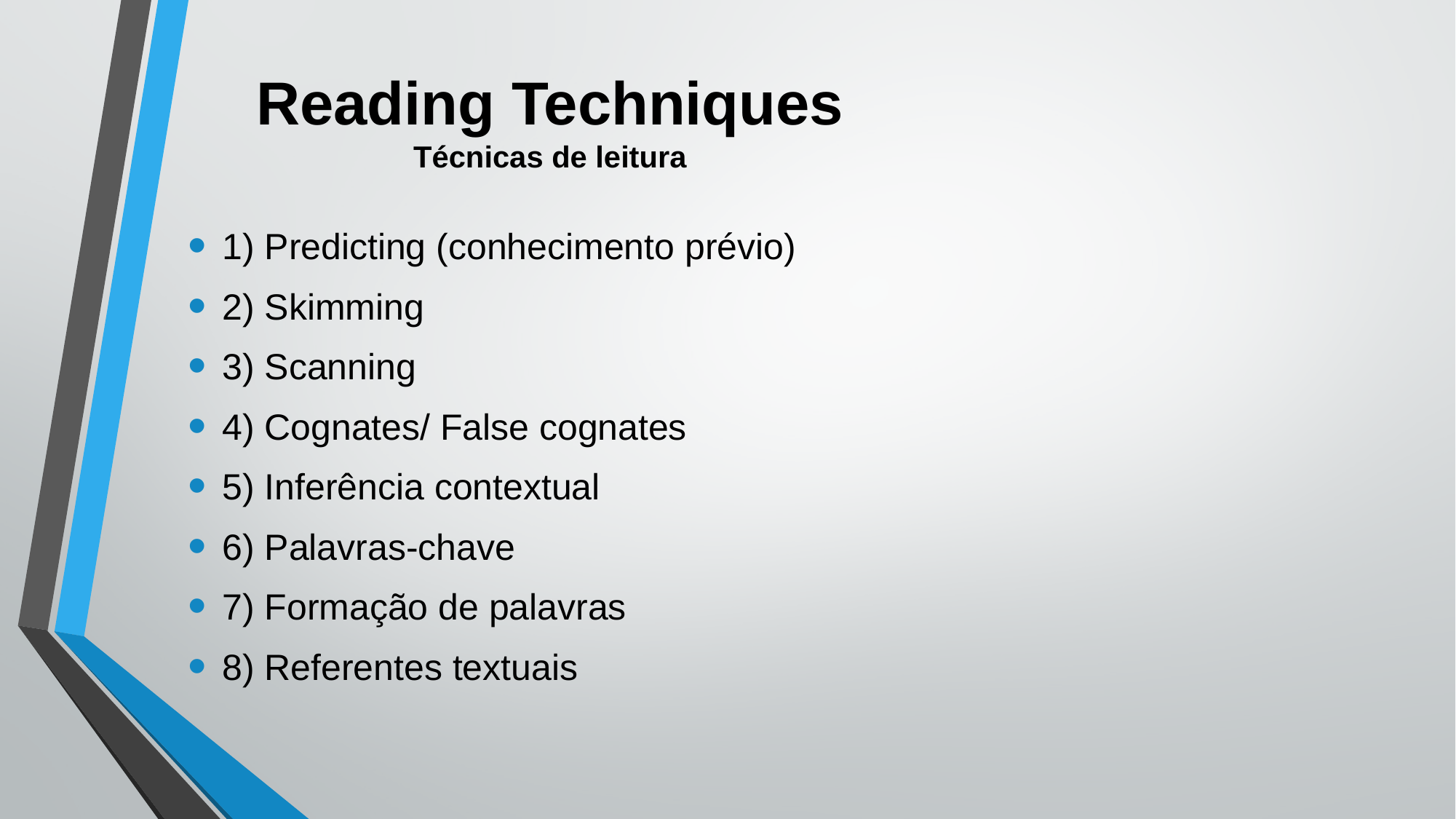

# Reading Techniques Técnicas de leitura
1) Predicting (conhecimento prévio)
2) Skimming
3) Scanning
4) Cognates/ False cognates
5) Inferência contextual
6) Palavras-chave
7) Formação de palavras
8) Referentes textuais